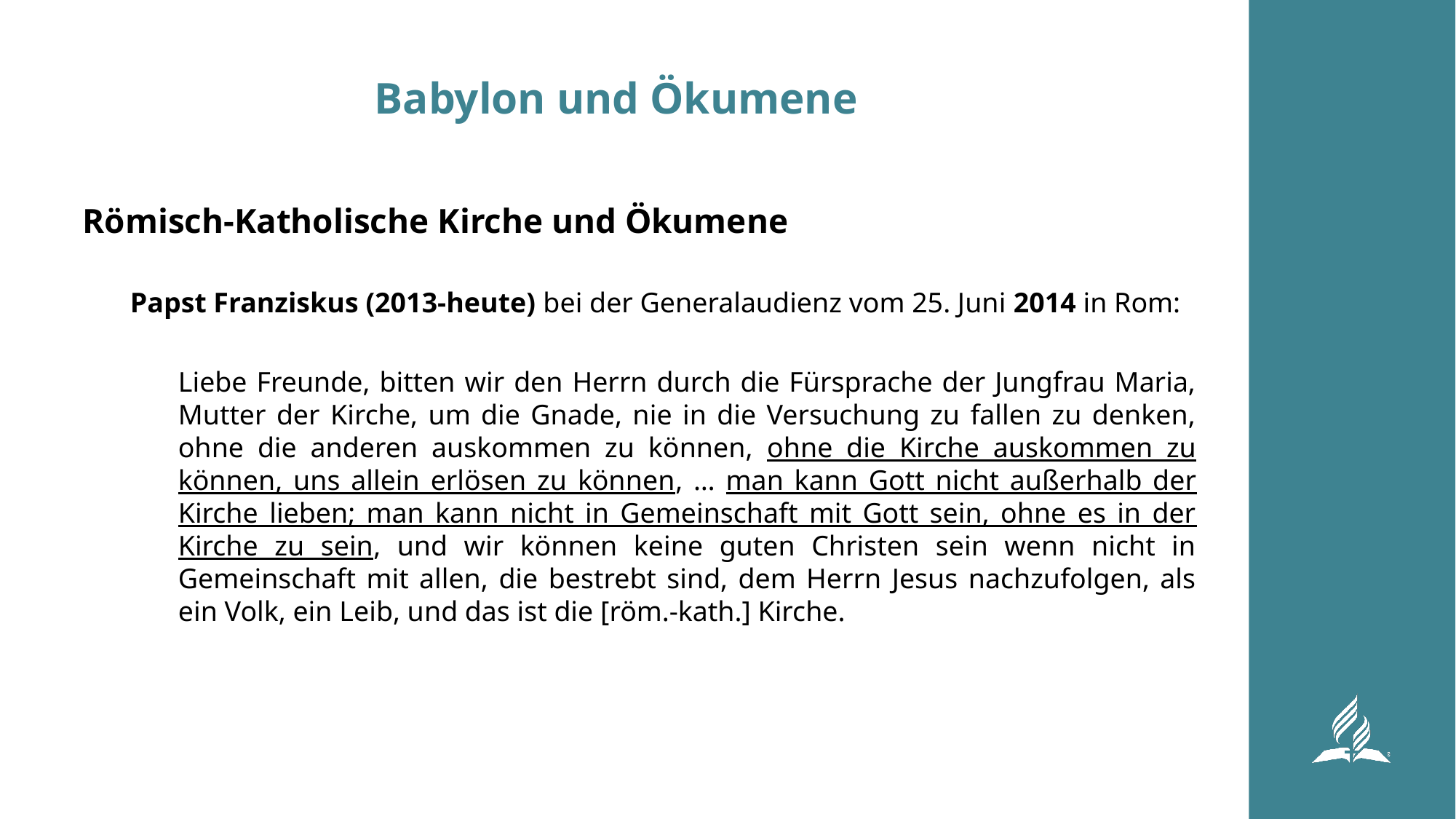

# Babylon und Ökumene
Römisch-Katholische Kirche und Ökumene

Papst Franziskus (2013-heute) bei der Generalaudienz vom 25. Juni 2014 in Rom:

Liebe Freunde, bitten wir den Herrn durch die Fürsprache der Jungfrau Maria, Mutter der Kirche, um die Gnade, nie in die Versuchung zu fallen zu denken, ohne die anderen auskommen zu können, ohne die Kirche auskommen zu können, uns allein erlösen zu können, … man kann Gott nicht außerhalb der Kirche lieben; man kann nicht in Gemeinschaft mit Gott sein, ohne es in der Kirche zu sein, und wir können keine guten Christen sein wenn nicht in Gemeinschaft mit allen, die bestrebt sind, dem Herrn Jesus nachzufolgen, als ein Volk, ein Leib, und das ist die [röm.-kath.] Kirche.